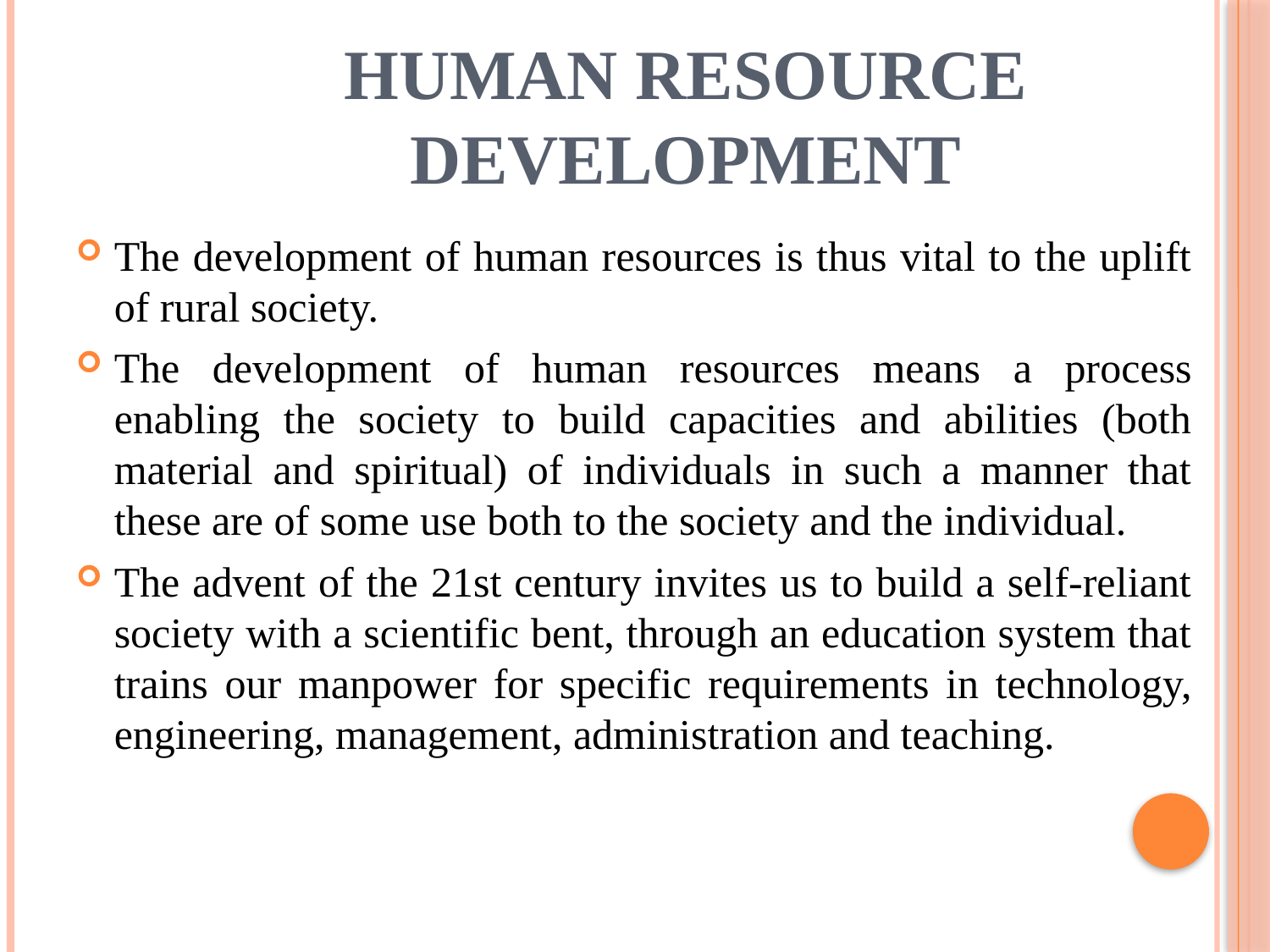

# HUMAN RESOURCE DEVELOPMENT
The development of human resources is thus vital to the uplift of rural society.
The development of human resources means a process enabling the society to build capacities and abilities (both material and spiritual) of individuals in such a manner that these are of some use both to the society and the individual.
The advent of the 21st century invites us to build a self-reliant society with a scientific bent, through an education system that trains our manpower for specific requirements in technology, engineering, management, administration and teaching.